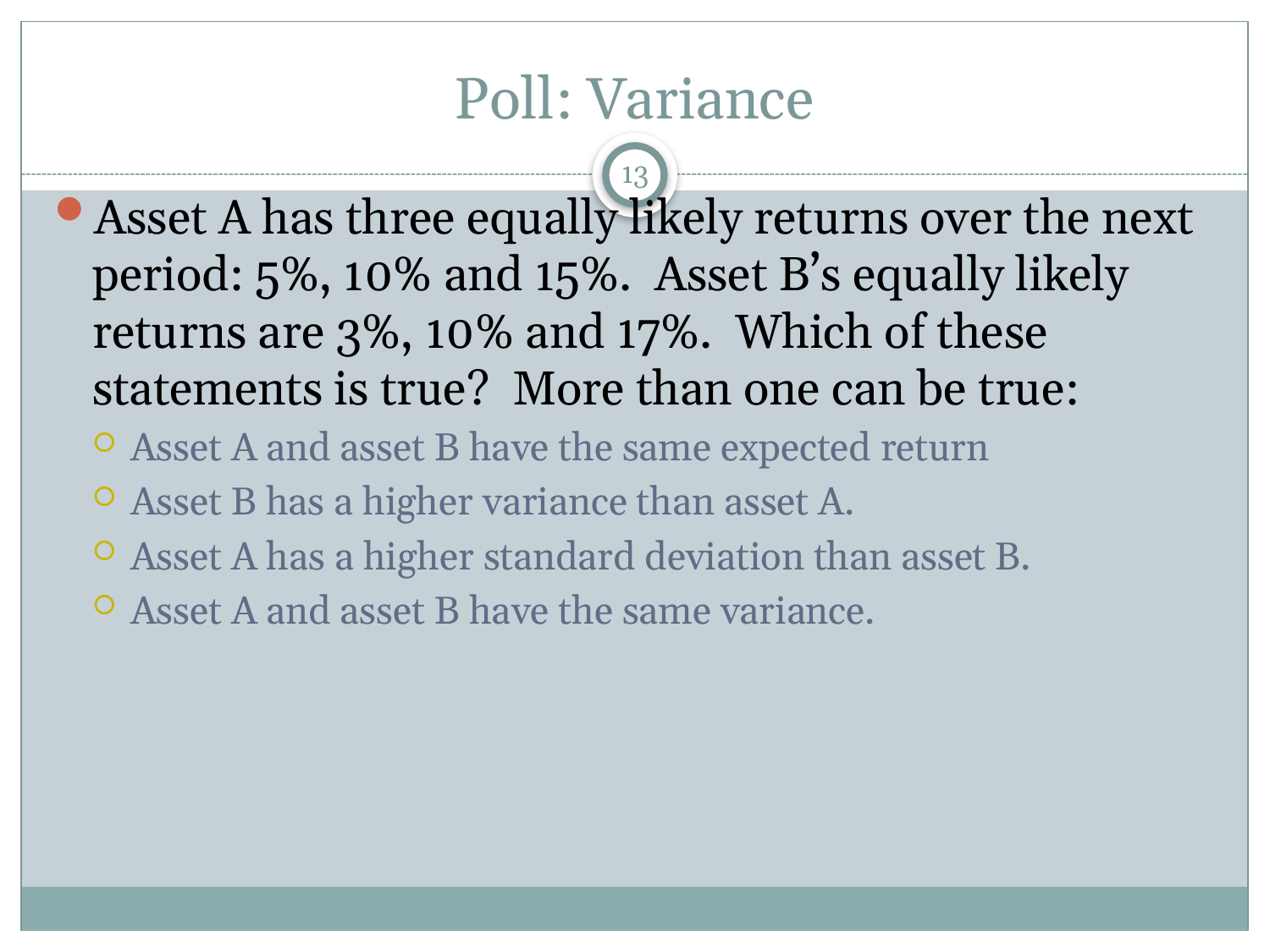

# Poll: Variance
13
Asset A has three equally likely returns over the next period: 5%, 10% and 15%.  Asset B’s equally likely returns are 3%, 10% and 17%.  Which of these statements is true?  More than one can be true:
Asset A and asset B have the same expected return
Asset B has a higher variance than asset A.
Asset A has a higher standard deviation than asset B.
Asset A and asset B have the same variance.